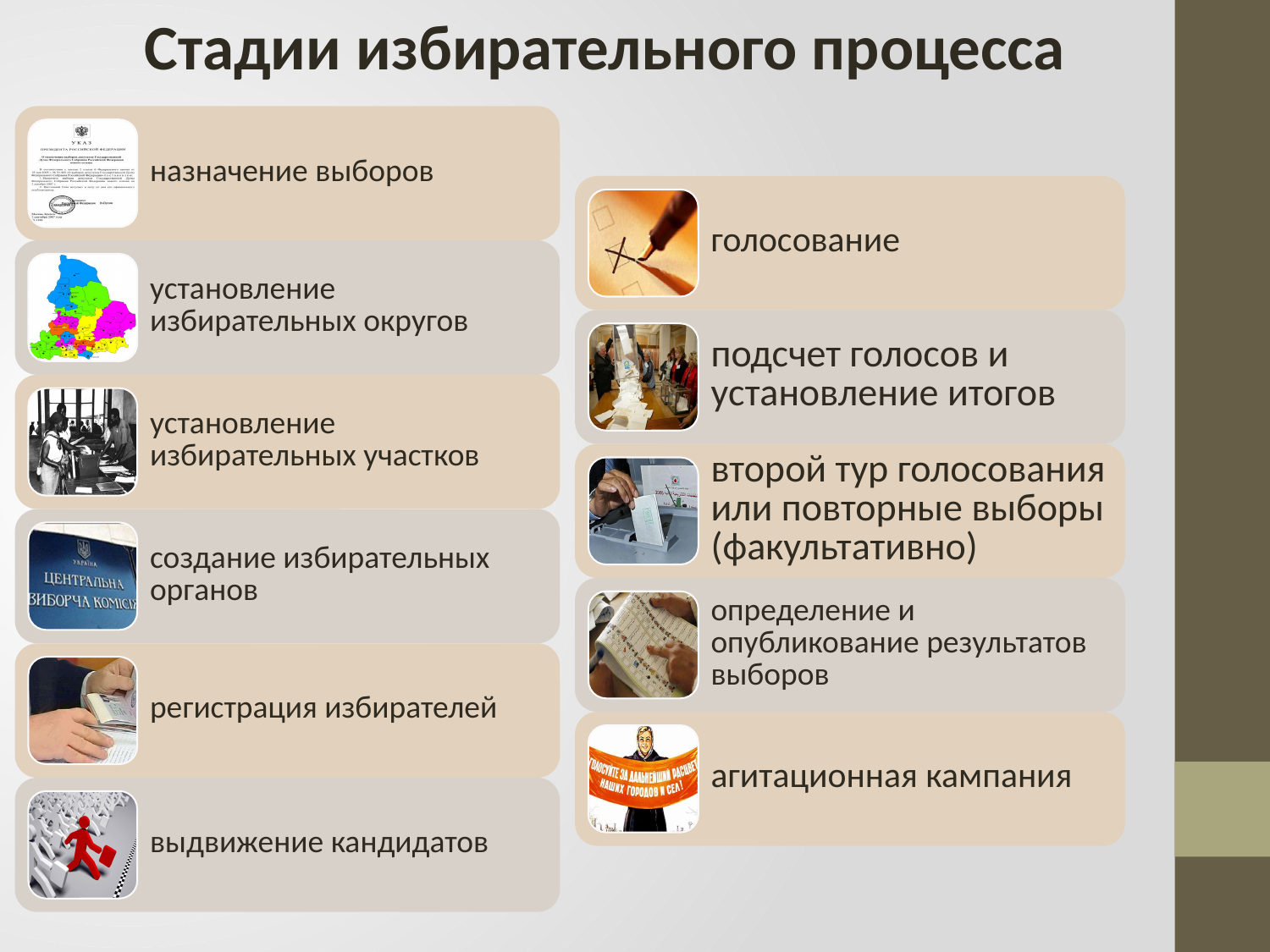

Стадии избирательного процесса
назначение выборов
установление избирательных округов
установление избирательных участков
создание избирательных органов
регистрация избирателей
выдвижение кандидатов
голосование
подсчет голосов и установление итогов
второй тур голосования или повторные выборы (факультативно)
определение и опубликование результатов выборов
агитационная кампания